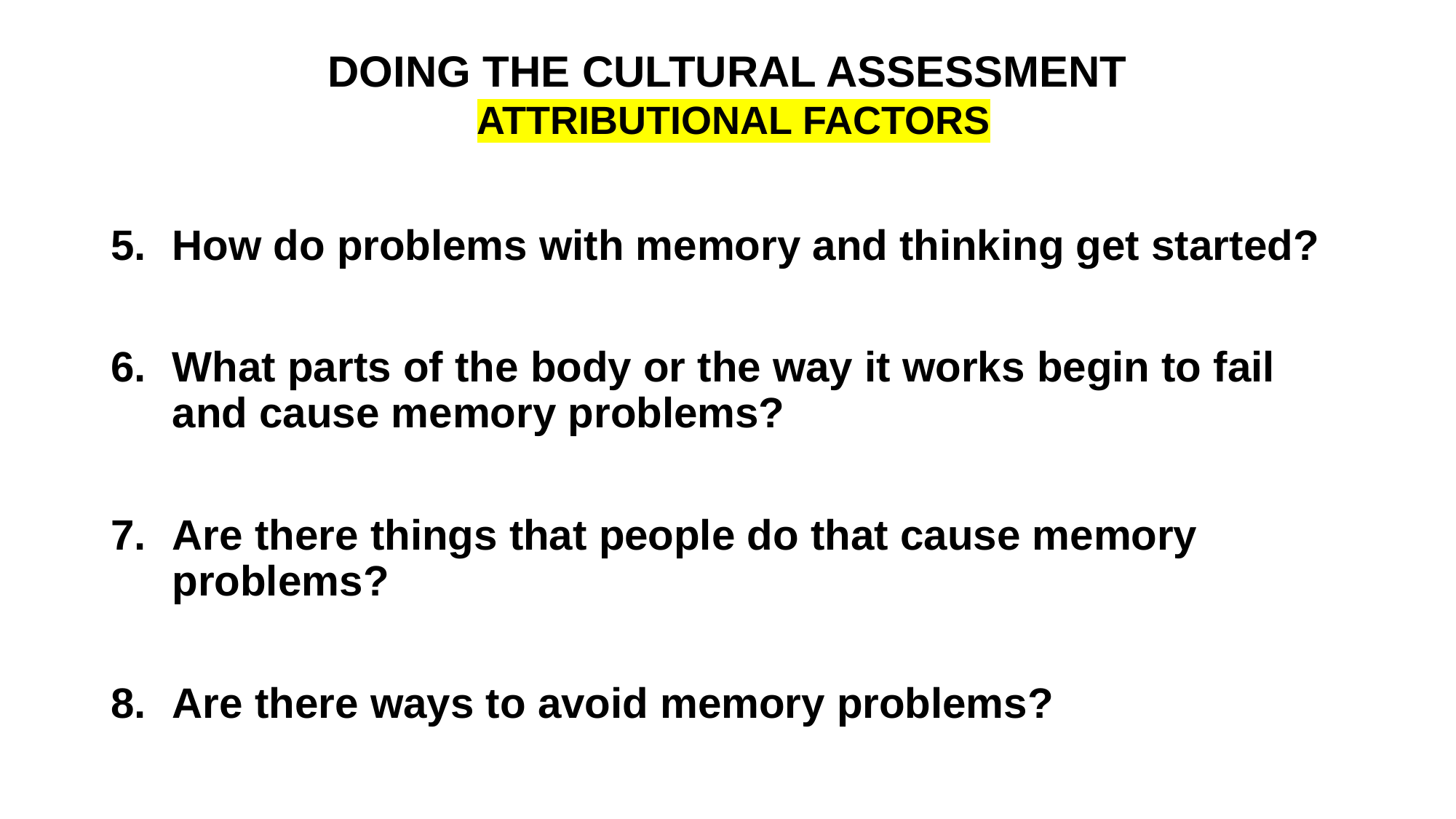

# DOING THE CULTURAL ASSESSMENT ATTRIBUTIONAL FACTORS
How do problems with memory and thinking get started?

What parts of the body or the way it works begin to fail and cause memory problems?

Are there things that people do that cause memory problems?

Are there ways to avoid memory problems?